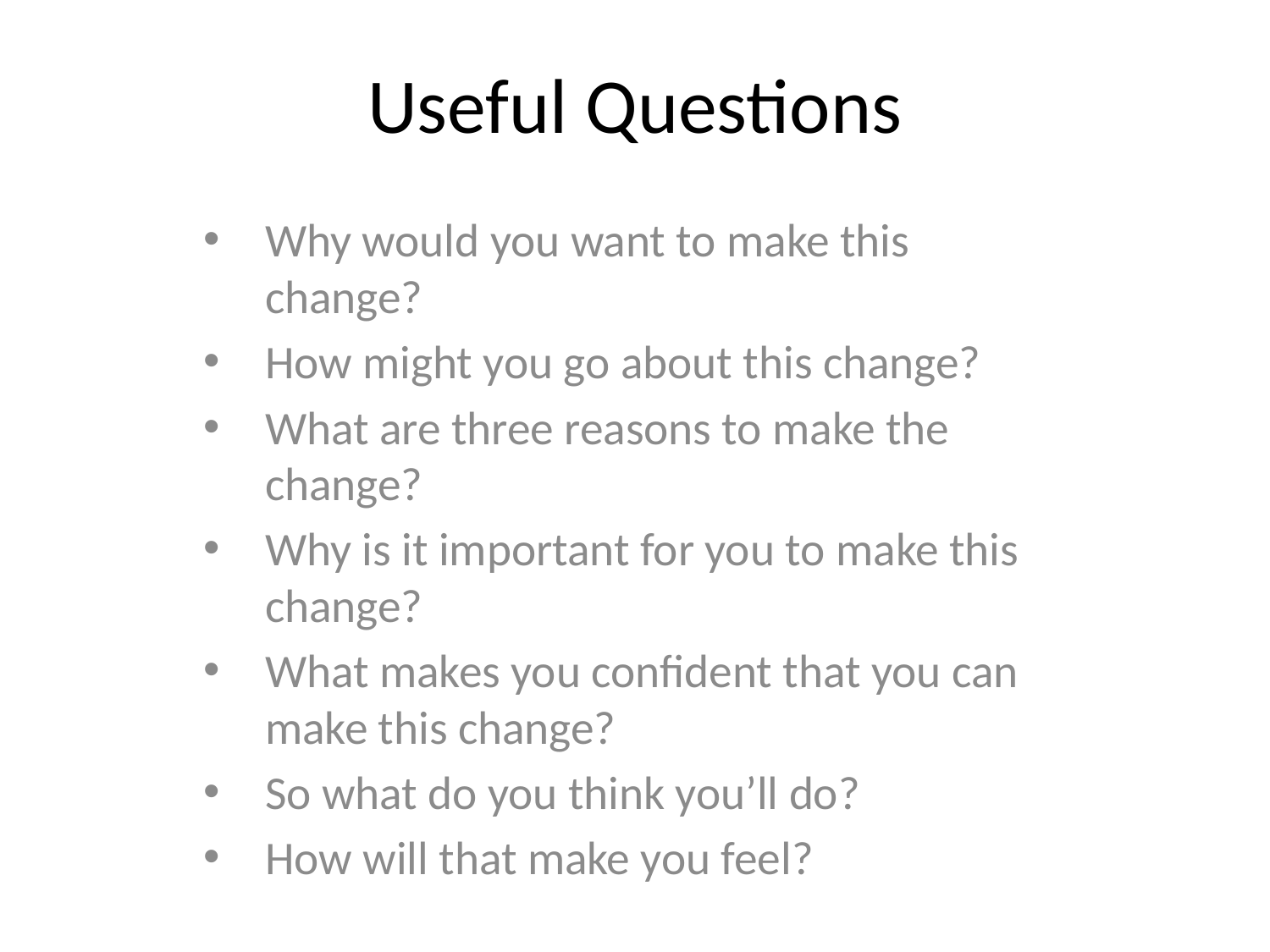

# Useful Questions
Why would you want to make this change?
How might you go about this change?
What are three reasons to make the change?
Why is it important for you to make this change?
What makes you confident that you can make this change?
So what do you think you’ll do?
How will that make you feel?